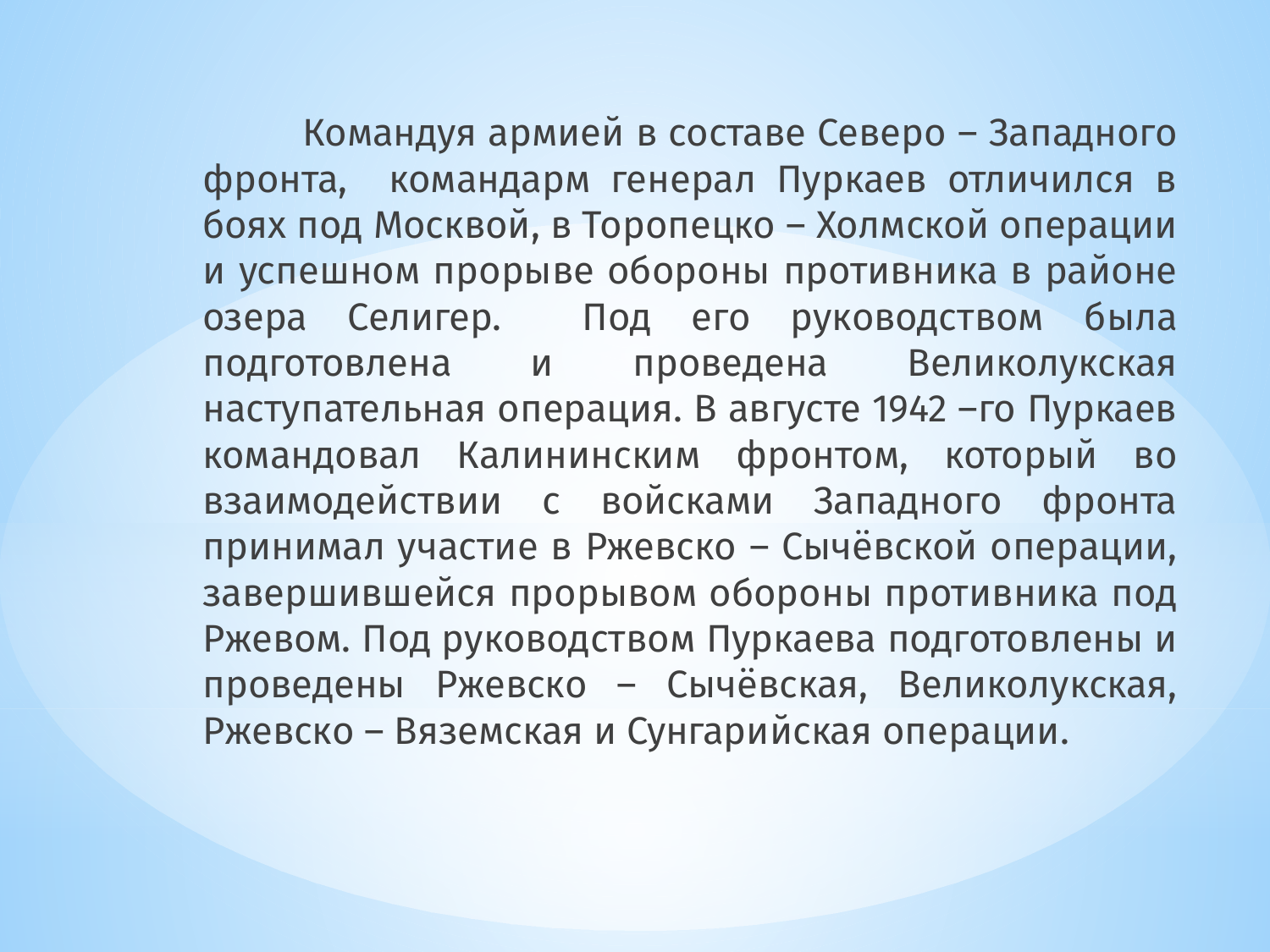

Командуя армией в составе Северо – Западного фронта,  командарм генерал Пуркаев отличился в боях под Москвой, в Торопецко – Холмской операции и успешном прорыве обороны противника в районе озера Селигер.  Под его руководством была подготовлена и проведена Великолукская наступательная операция. В августе 1942 –го Пуркаев командовал Калининским фронтом, который во взаимодействии с войсками Западного фронта принимал участие в Ржевско – Сычёвской операции, завершившейся прорывом обороны противника под Ржевом. Под руководством Пуркаева подготовлены и проведены Ржевско – Сычёвская, Великолукская, Ржевско – Вяземская и Сунгарийская операции.
#